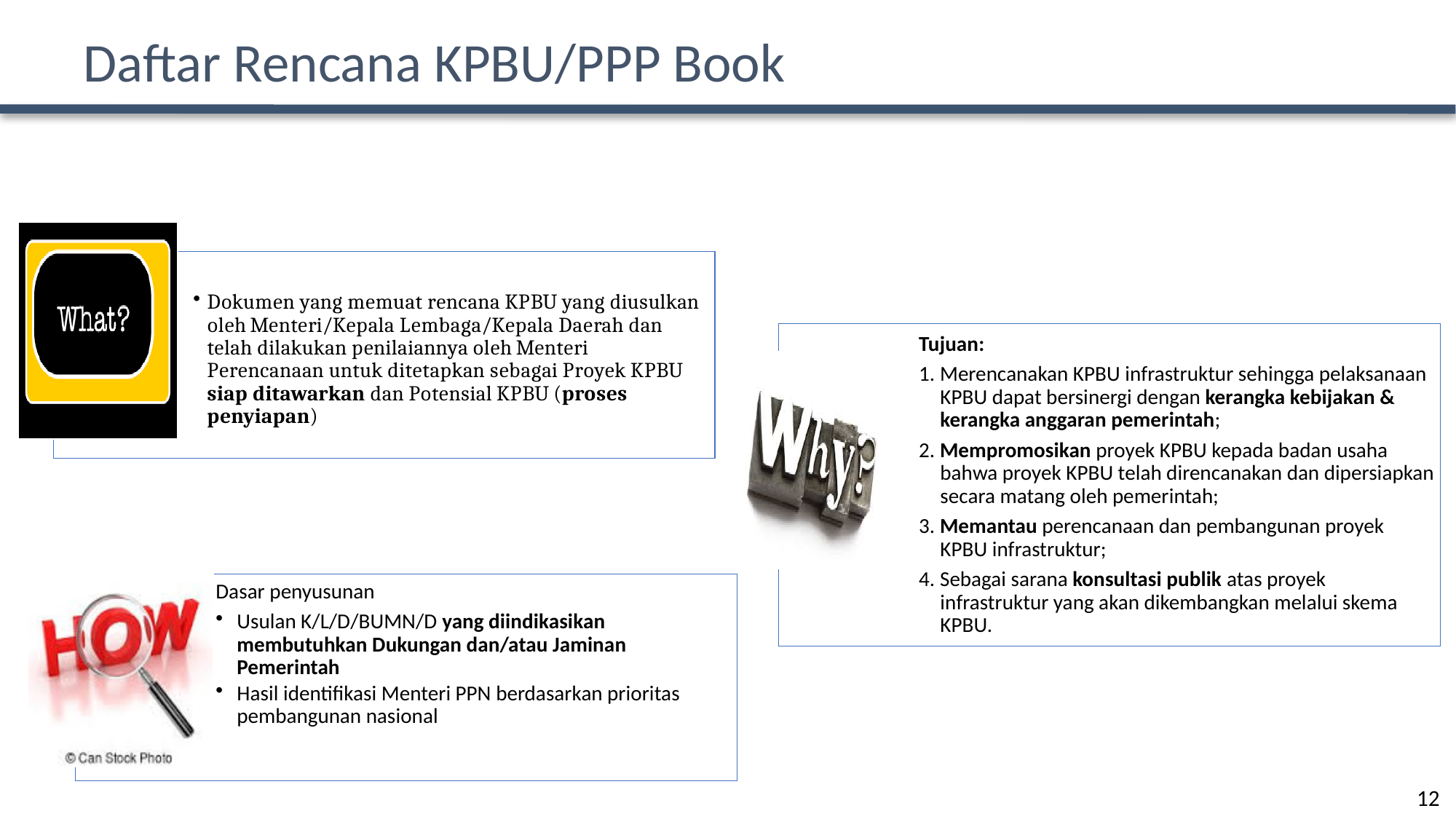

# Daftar Rencana KPBU/PPP Book

Dokumen yang memuat rencana KPBU yang diusulkan oleh Menteri/Kepala Lembaga/Kepala Daerah dan telah dilakukan penilaiannya oleh Menteri Perencanaan untuk ditetapkan sebagai Proyek KPBU siap ditawarkan dan Potensial KPBU (proses penyiapan)
Tujuan:
1. Merencanakan KPBU infrastruktur sehingga pelaksanaan KPBU dapat bersinergi dengan kerangka kebijakan & kerangka anggaran pemerintah;
2. Mempromosikan proyek KPBU kepada badan usaha bahwa proyek KPBU telah direncanakan dan dipersiapkan secara matang oleh pemerintah;
3. Memantau perencanaan dan pembangunan proyek KPBU infrastruktur;
4. Sebagai sarana konsultasi publik atas proyek infrastruktur yang akan dikembangkan melalui skema KPBU.
Dasar penyusunan
Usulan K/L/D/BUMN/D yang diindikasikan membutuhkan Dukungan dan/atau Jaminan Pemerintah
Hasil identifikasi Menteri PPN berdasarkan prioritas pembangunan nasional

12